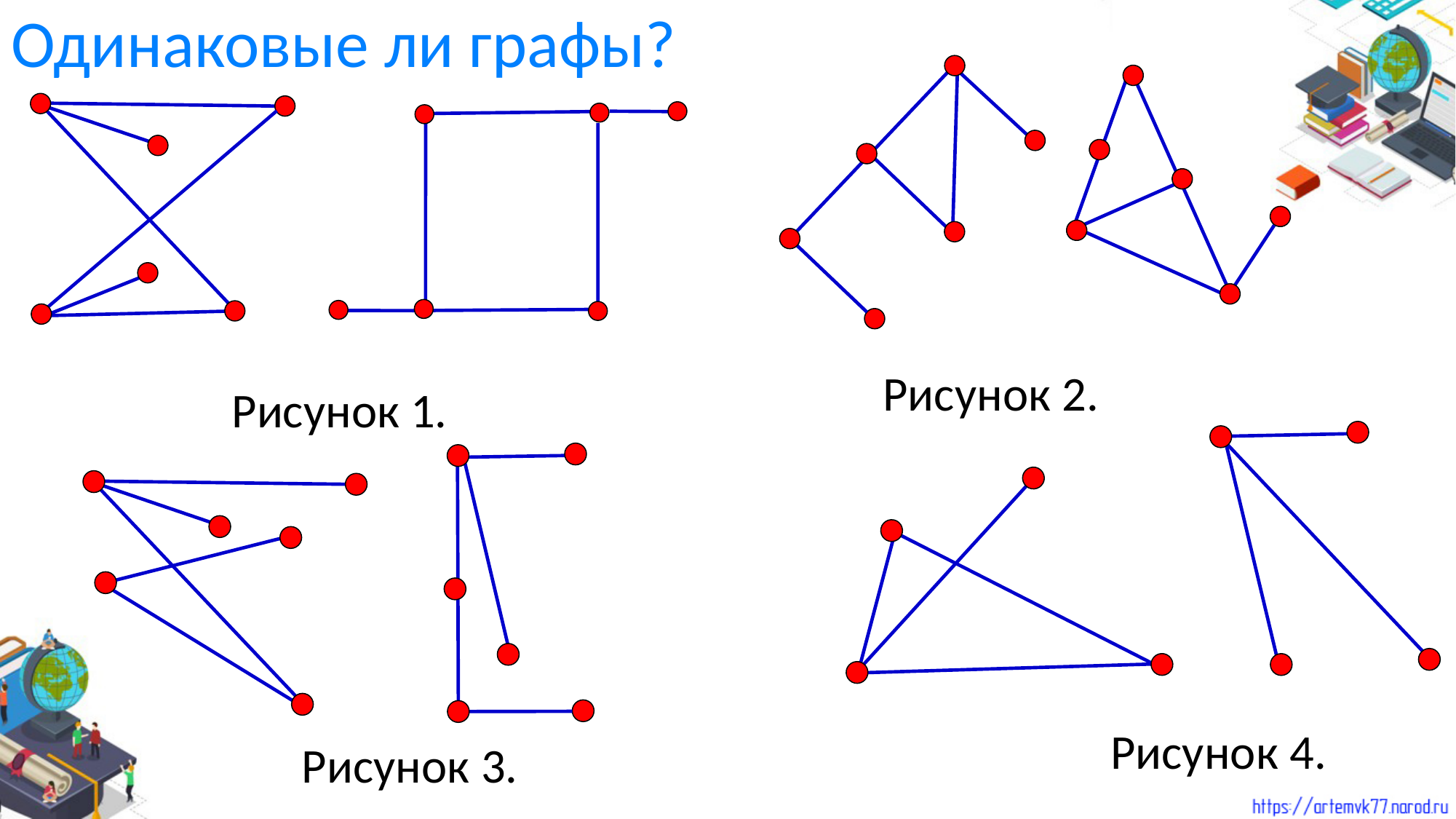

# Одинаковые ли графы?

Рисунок 2.
Рисунок 1.

Рисунок 4.
Рисунок 3.